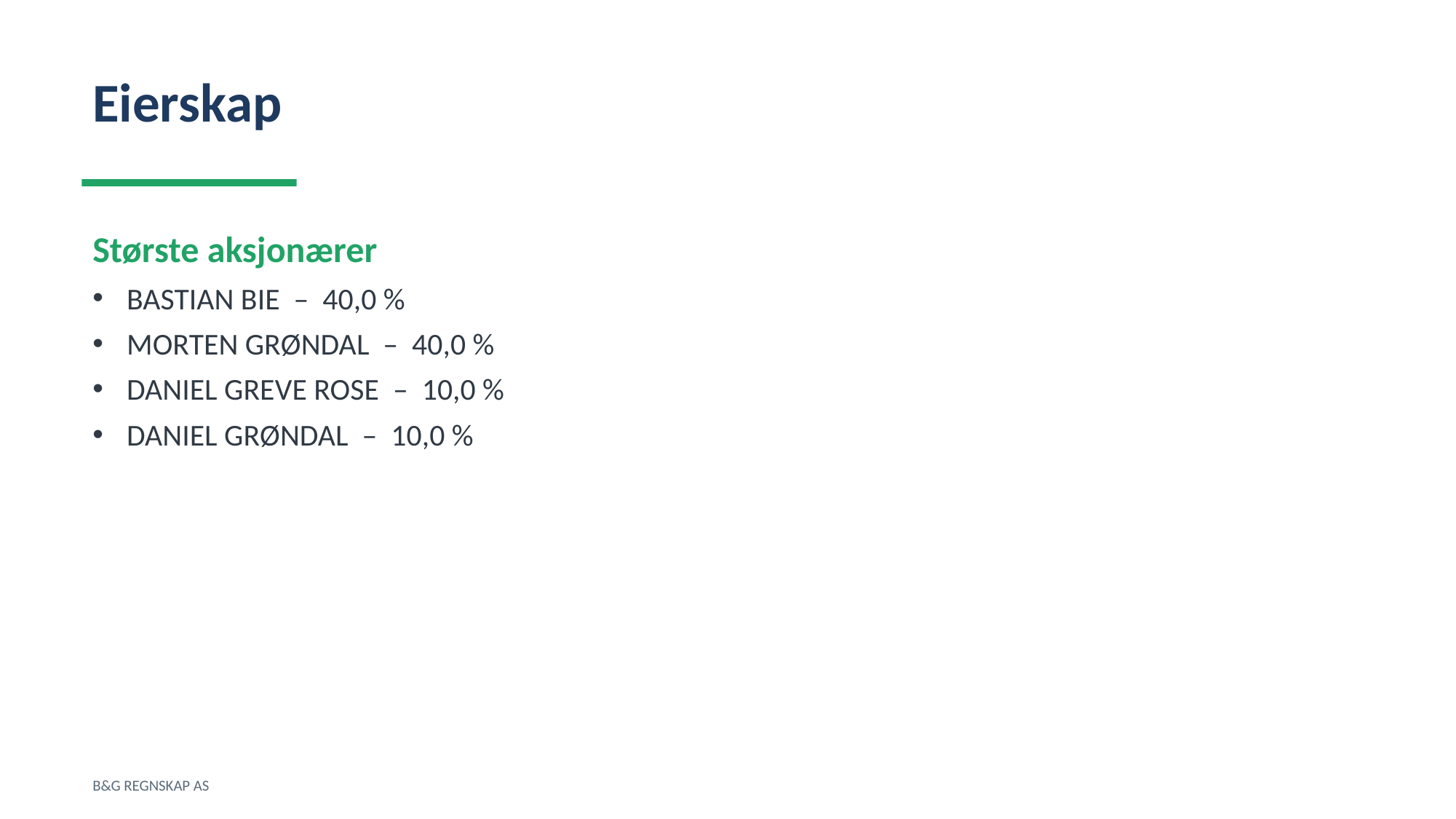

Eierskap

Største aksjonærer
BASTIAN BIE  –  40,0 %
MORTEN GRØNDAL  –  40,0 %
DANIEL GREVE ROSE  –  10,0 %
DANIEL GRØNDAL  –  10,0 %
B&G REGNSKAP AS